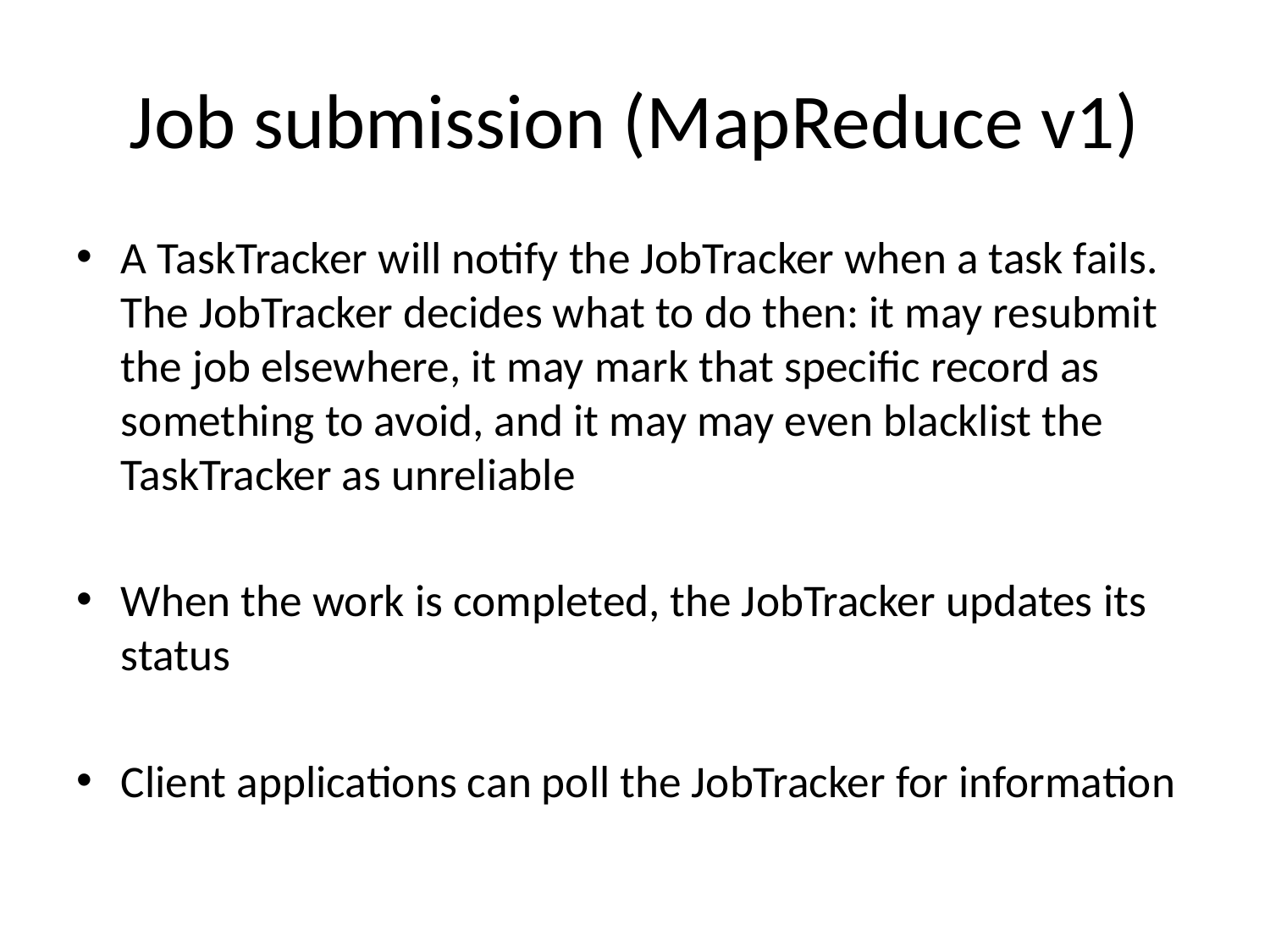

# Job submission (MapReduce v1)
A TaskTracker will notify the JobTracker when a task fails. The JobTracker decides what to do then: it may resubmit the job elsewhere, it may mark that specific record as something to avoid, and it may may even blacklist the TaskTracker as unreliable

When the work is completed, the JobTracker updates its status

Client applications can poll the JobTracker for information